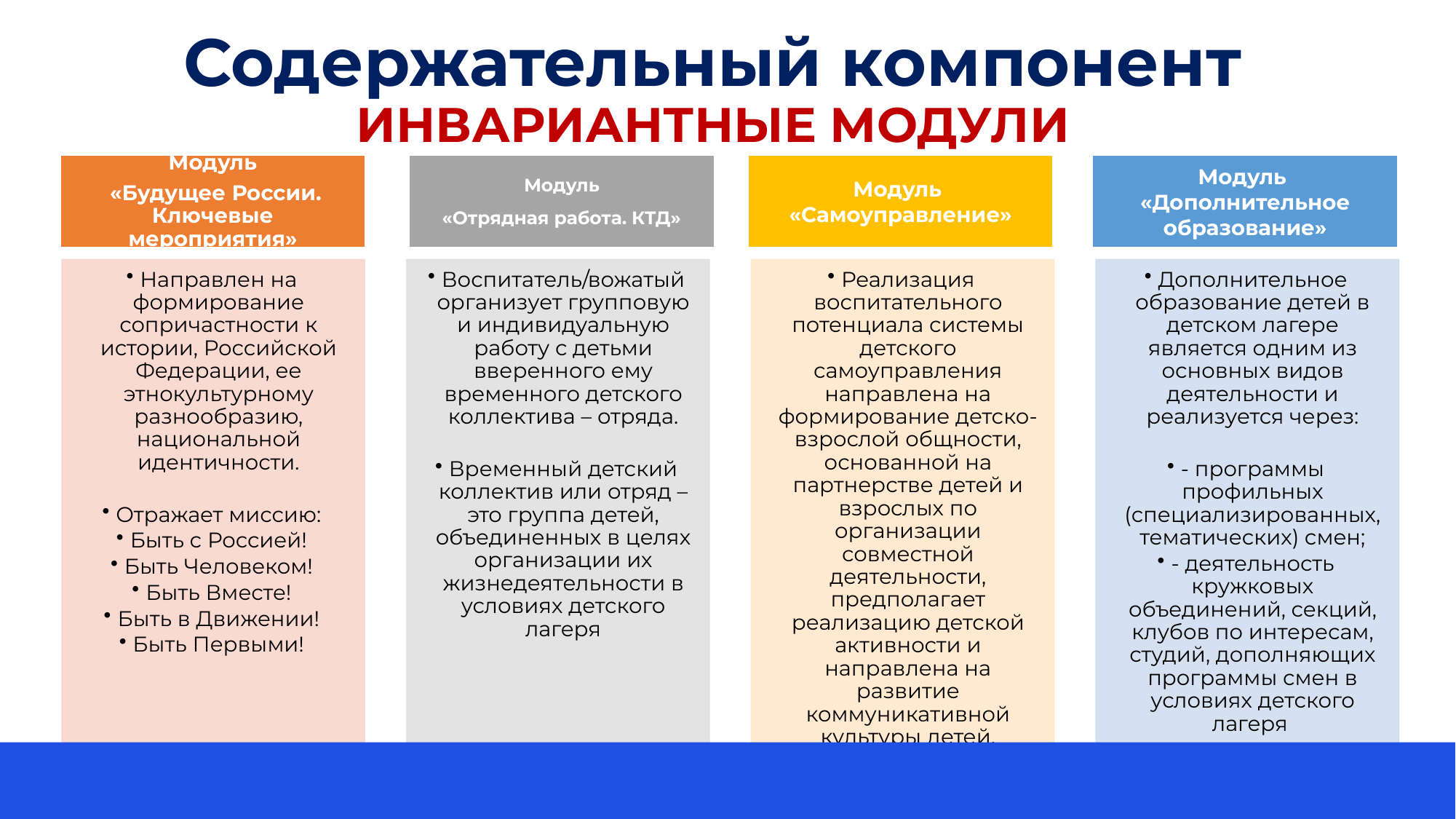

# Содержательный компонент ИНВАРИАНТНЫЕ МОДУЛИ
Модуль
 «Будущее России. Ключевые мероприятия»
Направлен на формирование сопричастности к истории, Российской Федерации, ее этнокультурному разнообразию, национальной идентичности.

Отражает миссию:
Быть с Россией!
Быть Человеком!
Быть Вместе!
Быть в Движении!
Быть Первыми!

Модуль

«Отрядная работа. КТД»
Воспитатель/вожатый организует групповую и индивидуальную работу с детьми вверенного ему временного детского коллектива – отряда.

Временный детский коллектив или отряд – это группа детей, объединенных в целях организации их жизнедеятельности в условиях детского лагеря
Модуль
«Самоуправление»
Реализация воспитательного потенциала системы детского самоуправления направлена на формирование детско-взрослой общности, основанной на партнерстве детей и взрослых по организации совместной деятельности, предполагает реализацию детской активности и направлена на развитие коммуникативной культуры детей, инициативности и ответственности, формирование навыков общения и сотрудничества, поддержку творческой самореализации детей
Модуль
«Дополнительное образование»
Дополнительное образование детей в детском лагере является одним из основных видов деятельности и реализуется через:

- программы профильных (специализированных, тематических) смен;
- деятельность кружковых объединений, секций, клубов по интересам, студий, дополняющих программы смен в условиях детского лагеря